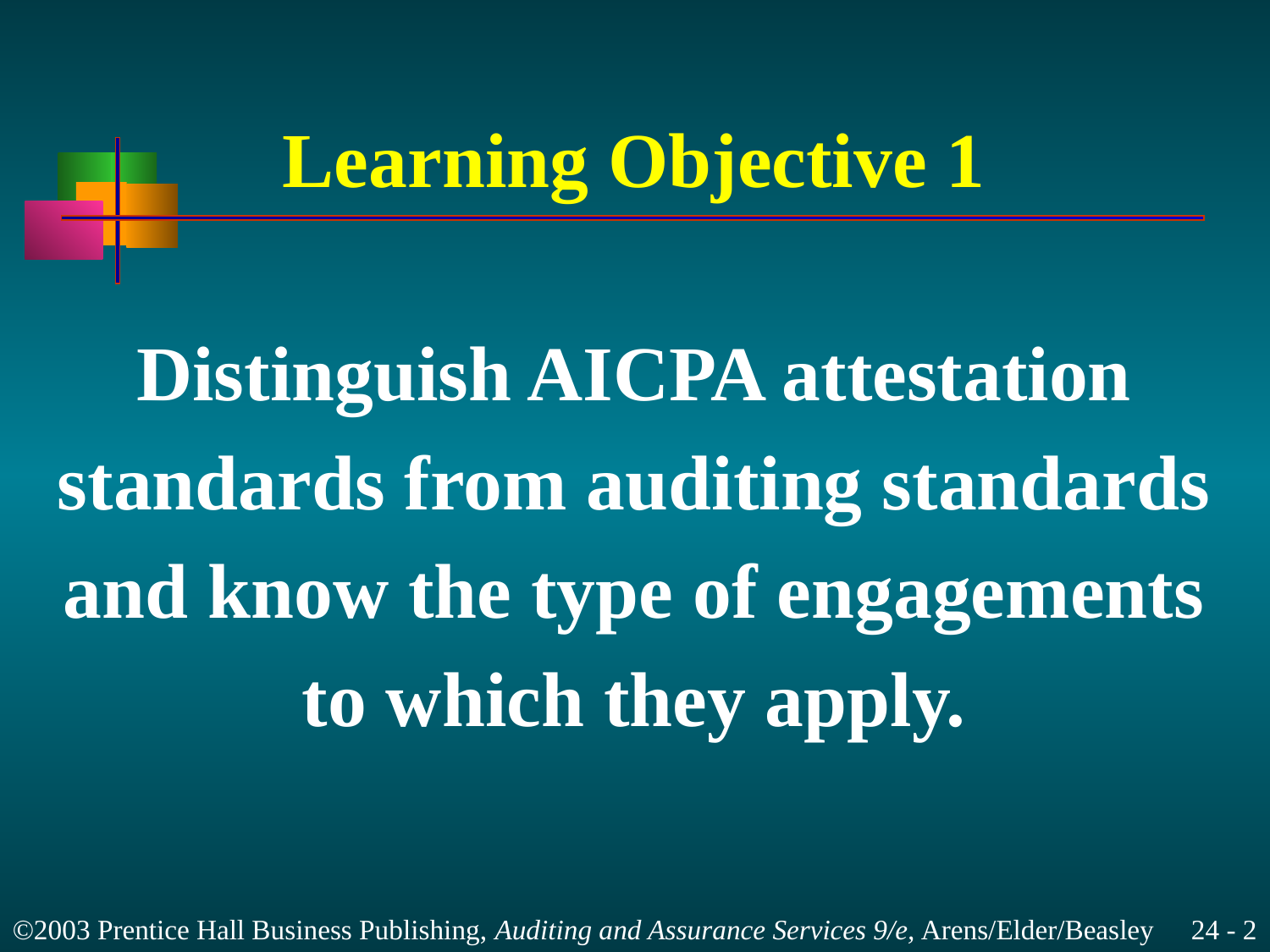

# Learning Objective 1
Distinguish AICPA attestation
standards from auditing standards
and know the type of engagements
to which they apply.